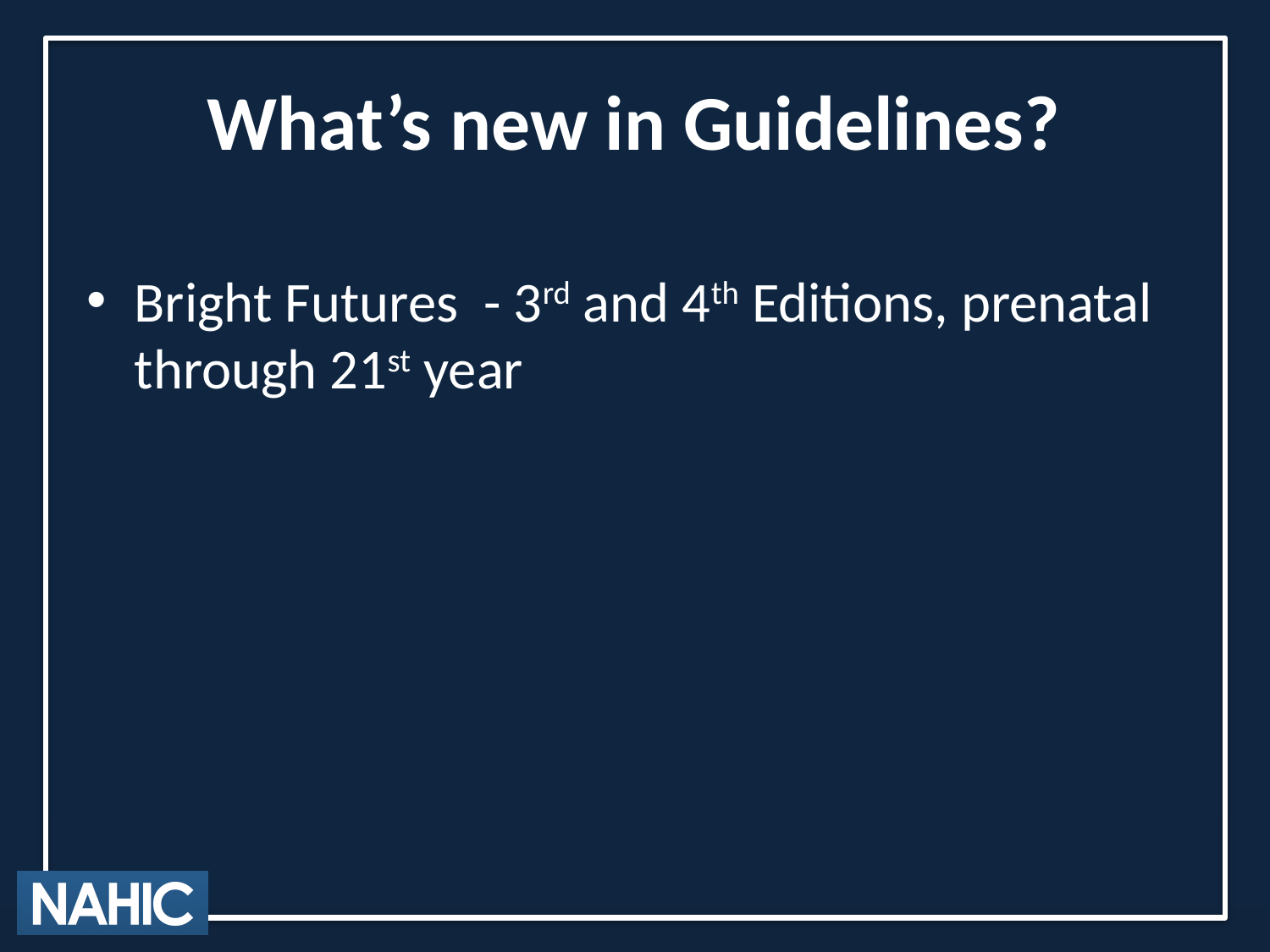

# What’s new in Guidelines?
Bright Futures  - 3rd and 4th Editions, prenatal through 21st year